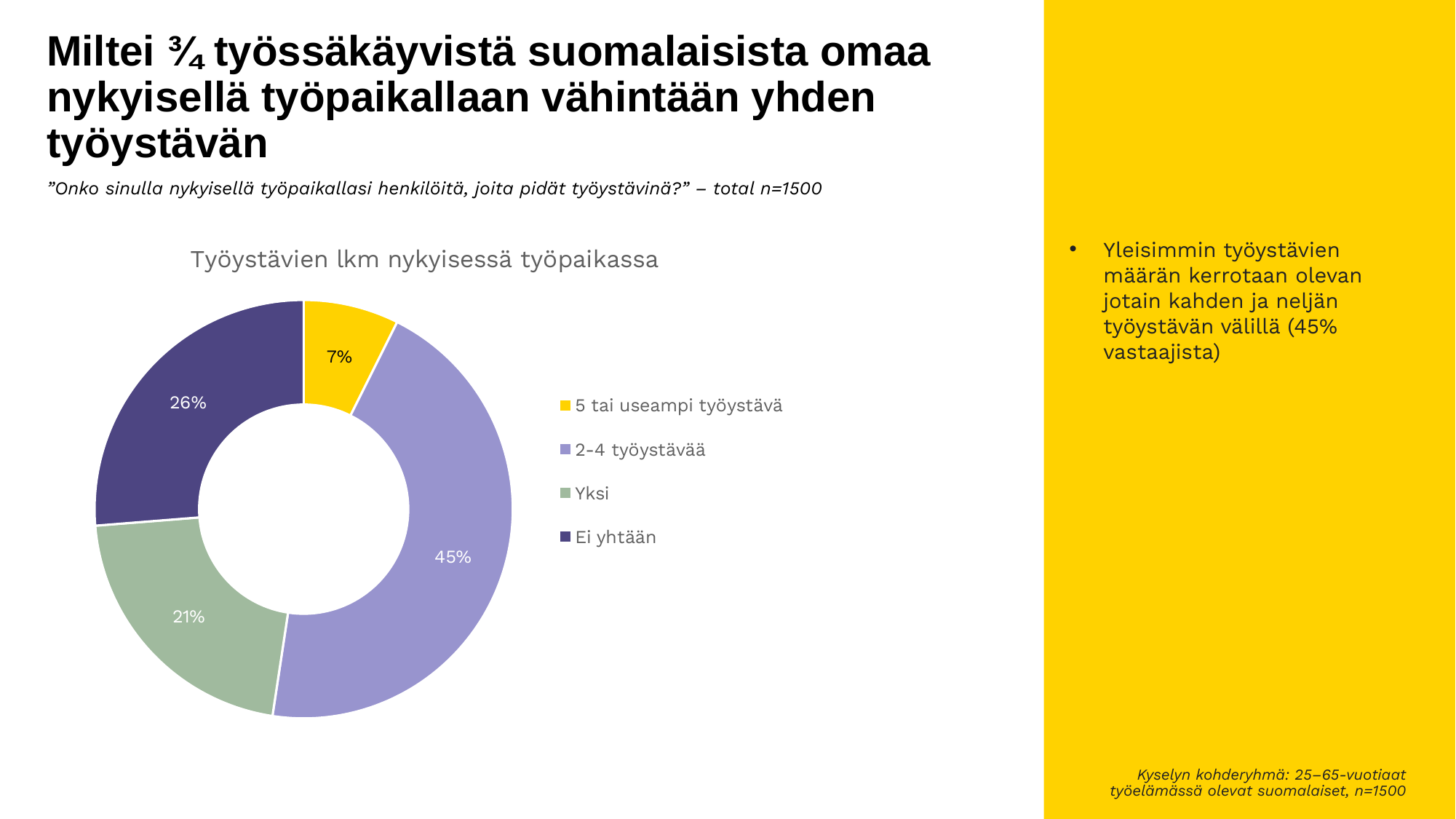

Miltei ¾ työssäkäyvistä suomalaisista omaa nykyisellä työpaikallaan vähintään yhden työystävän
”Onko sinulla nykyisellä työpaikallasi henkilöitä, joita pidät työystävinä?” – total n=1500

### Chart: Työystävien lkm nykyisessä työpaikassa

| Category | Kaikki (n=1500) |
|---|---|
| 5 tai useampi työystävä | 0.07379658012844949 |
| 2-4 työystävää | 0.4500903585237836 |
| Yksi | 0.2135043053413479 |
| Ei yhtään | 0.26260875600641653 |
Yleisimmin työystävien määrän kerrotaan olevan jotain kahden ja neljän työystävän välillä (45% vastaajista)
Kyselyn kohderyhmä: 25–65-vuotiaat työelämässä olevat suomalaiset, n=1500